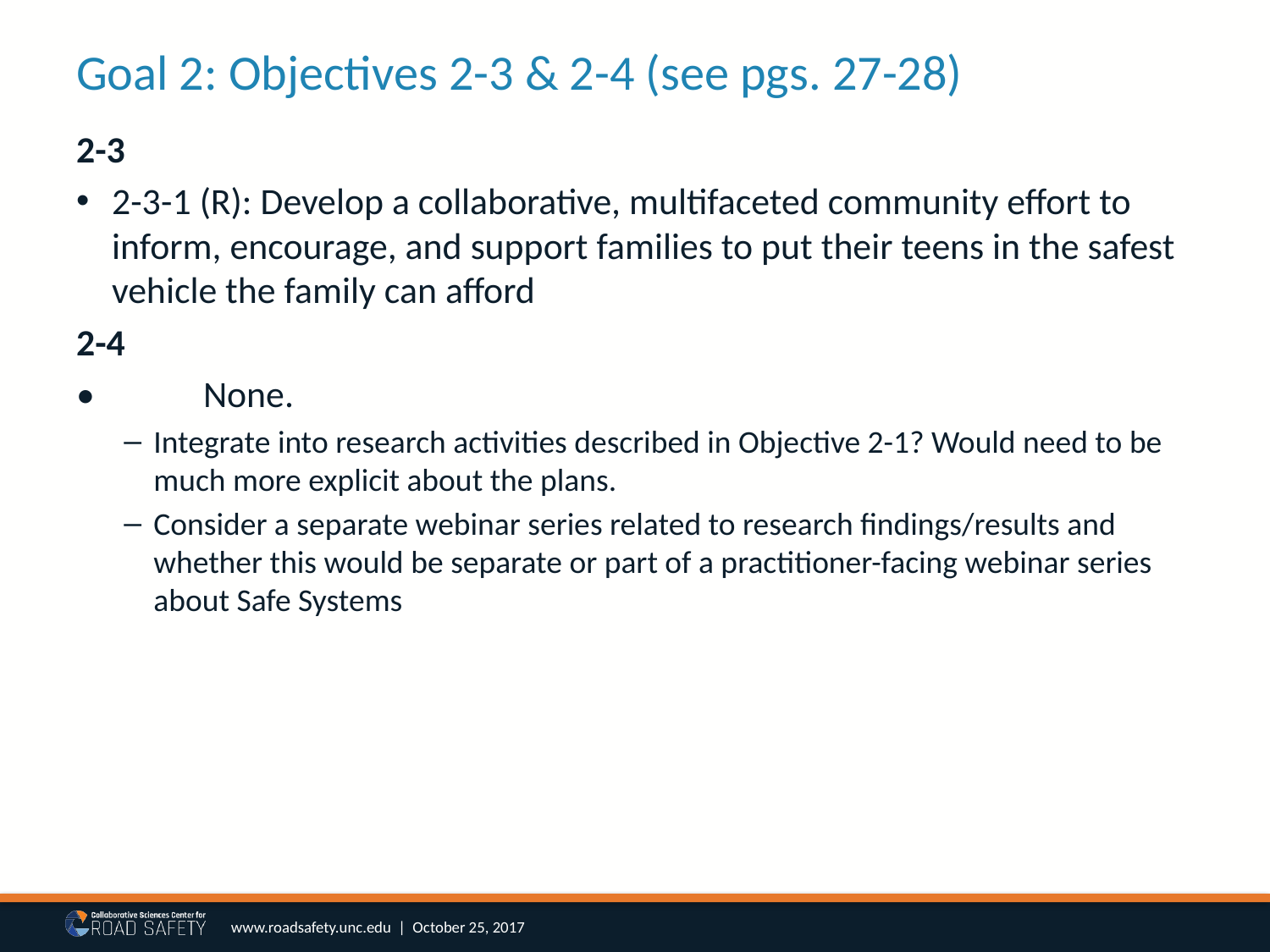

# Goal 2: Objectives 2-3 & 2-4 (see pgs. 27-28)
2-3
2-3-1 (R): Develop a collaborative, multifaceted community effort to inform, encourage, and support families to put their teens in the safest vehicle the family can afford
2-4
•	None.
Integrate into research activities described in Objective 2-1? Would need to be much more explicit about the plans.
Consider a separate webinar series related to research findings/results and whether this would be separate or part of a practitioner-facing webinar series about Safe Systems

www.roadsafety.unc.edu  |  October 25, 2017